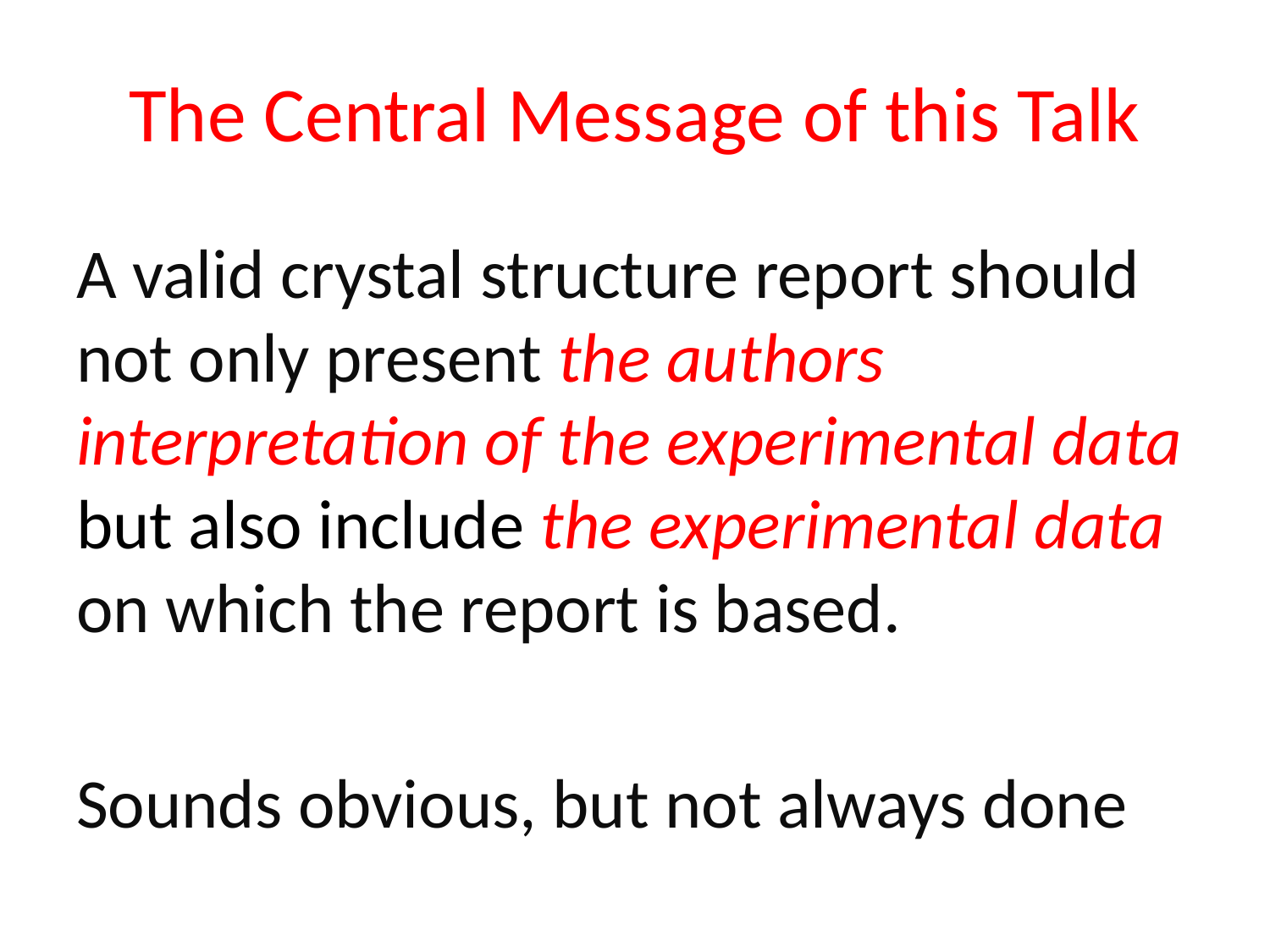

# The Central Message of this Talk
A valid crystal structure report should not only present the authors interpretation of the experimental data but also include the experimental data on which the report is based.

Sounds obvious, but not always done